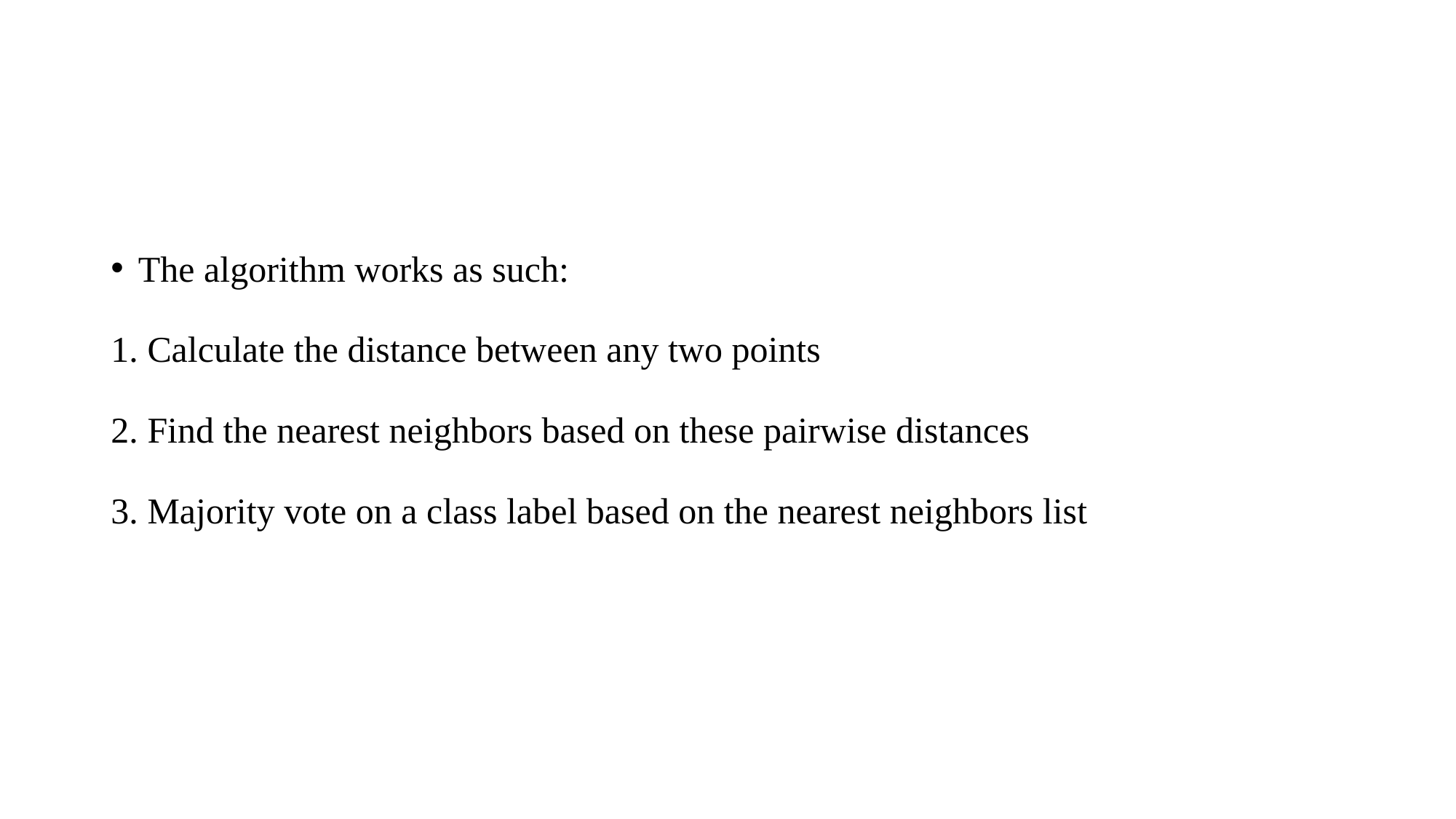

#
The algorithm works as such:
1. Calculate the distance between any two points
2. Find the nearest neighbors based on these pairwise distances
3. Majority vote on a class label based on the nearest neighbors list